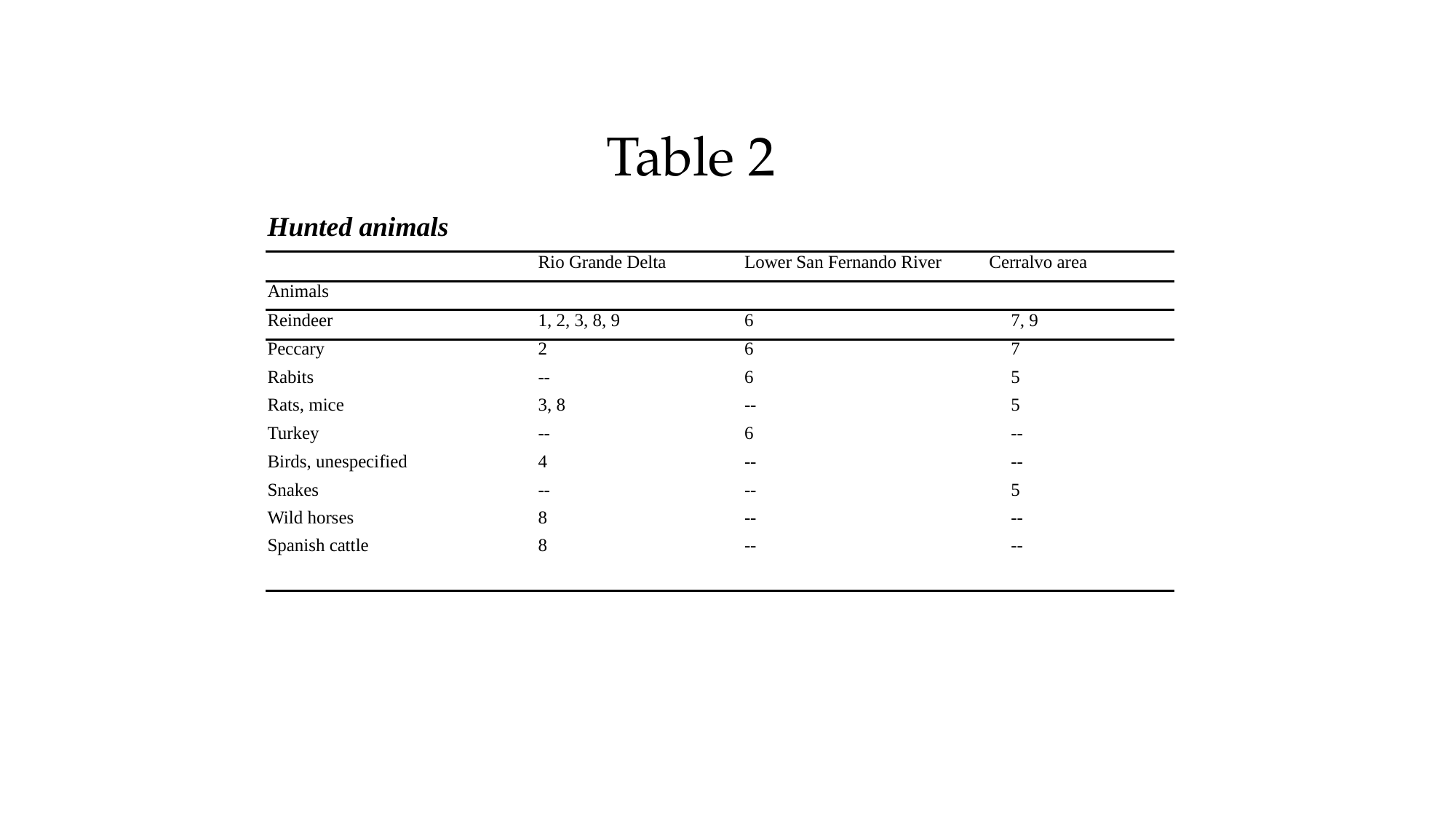

Table 2
| Hunted animals |  |  |  |
| --- | --- | --- | --- |
|  | Rio Grande Delta | Lower San Fernando River | Cerralvo area |
| Animals |  |  |  |
| Reindeer | 1, 2, 3, 8, 9 | 6 | 7, 9 |
| Peccary | 2 | 6 | 7 |
| Rabits | -- | 6 | 5 |
| Rats, mice | 3, 8 | -- | 5 |
| Turkey | -- | 6 | -- |
| Birds, unespecified | 4 | -- | -- |
| Snakes | -- | -- | 5 |
| Wild horses | 8 | -- | -- |
| Spanish cattle | 8 | -- | -- |